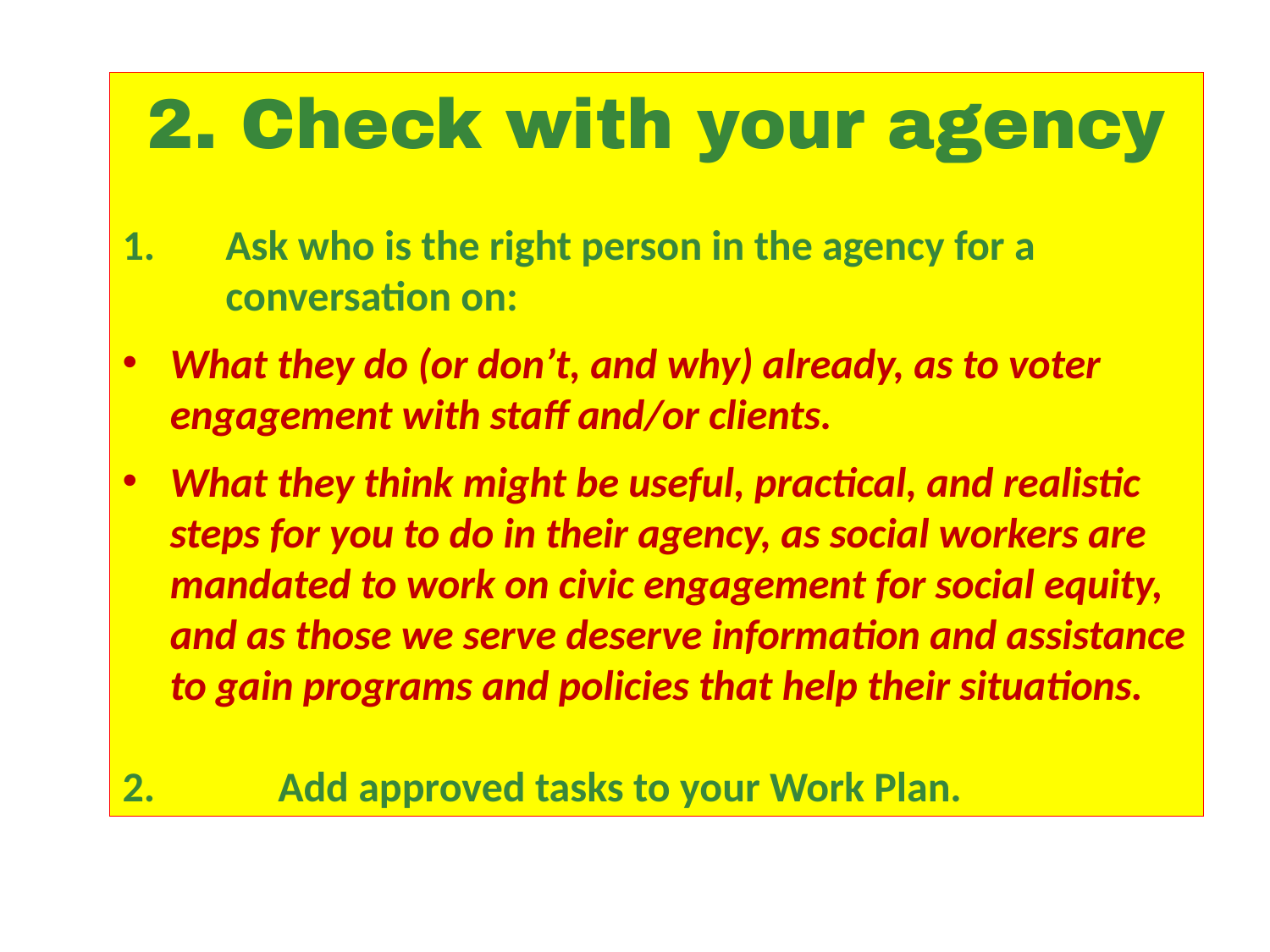

2. Check with your agency

Ask who is the right person in the agency for a conversation on:

What they do (or don’t, and why) already, as to voter engagement with staff and/or clients.

What they think might be useful, practical, and realistic steps for you to do in their agency, as social workers are mandated to work on civic engagement for social equity, and as those we serve deserve information and assistance to gain programs and policies that help their situations.

2.  	   Add approved tasks to your Work Plan.